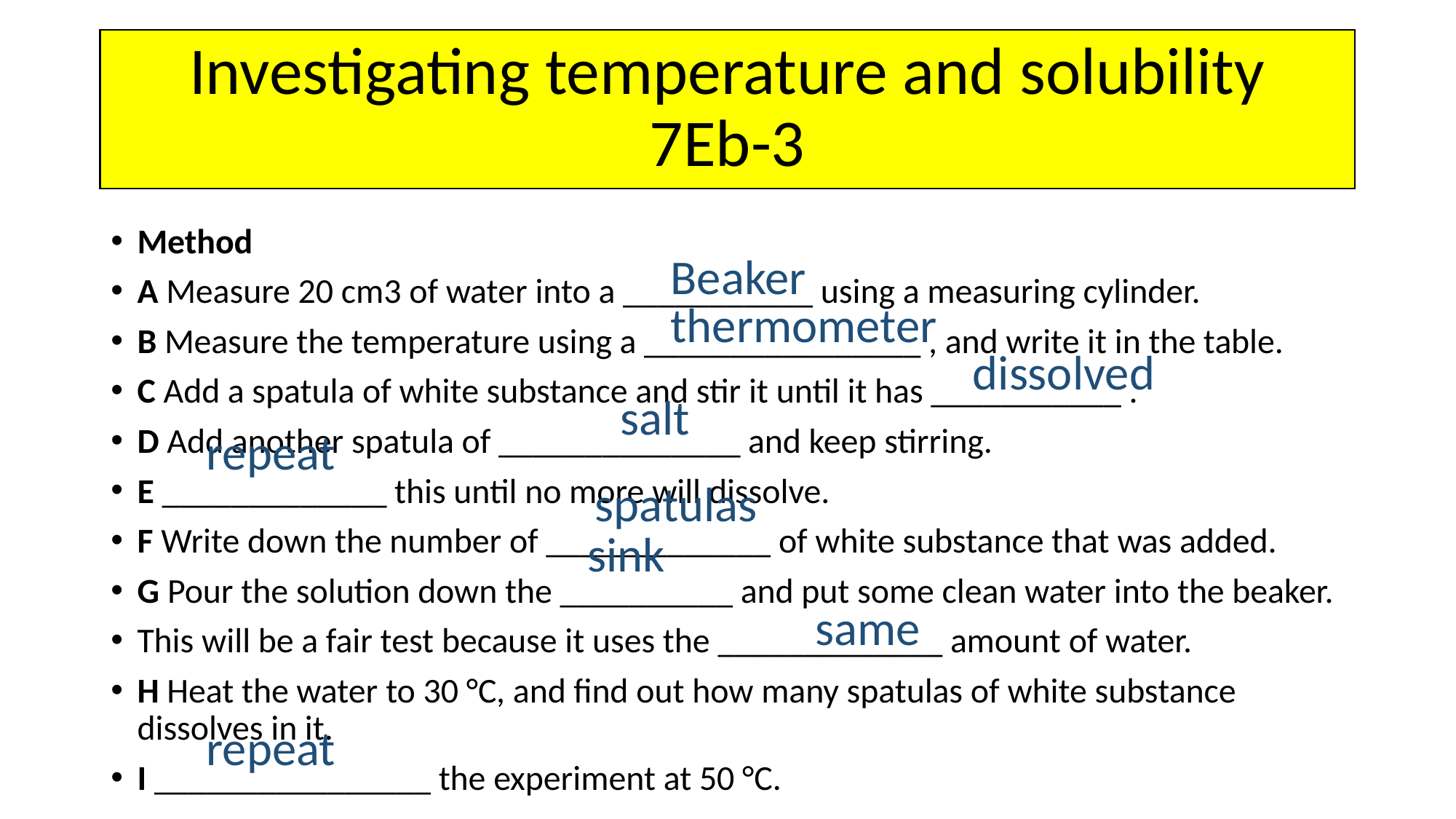

# Investigating temperature and solubility 7Eb-3
Method
A Measure 20 cm3 of water into a ___________ using a measuring cylinder.
B Measure the temperature using a ________________ , and write it in the table.
C Add a spatula of white substance and stir it until it has ___________ .
D Add another spatula of ______________ and keep stirring.
E _____________ this until no more will dissolve.
F Write down the number of _____________ of white substance that was added.
G Pour the solution down the __________ and put some clean water into the beaker.
This will be a fair test because it uses the _____________ amount of water.
H Heat the water to 30 °C, and find out how many spatulas of white substance dissolves in it.
I ________________ the experiment at 50 °C.
Beaker
thermometer
dissolved
salt
repeat
spatulas
sink
same
repeat